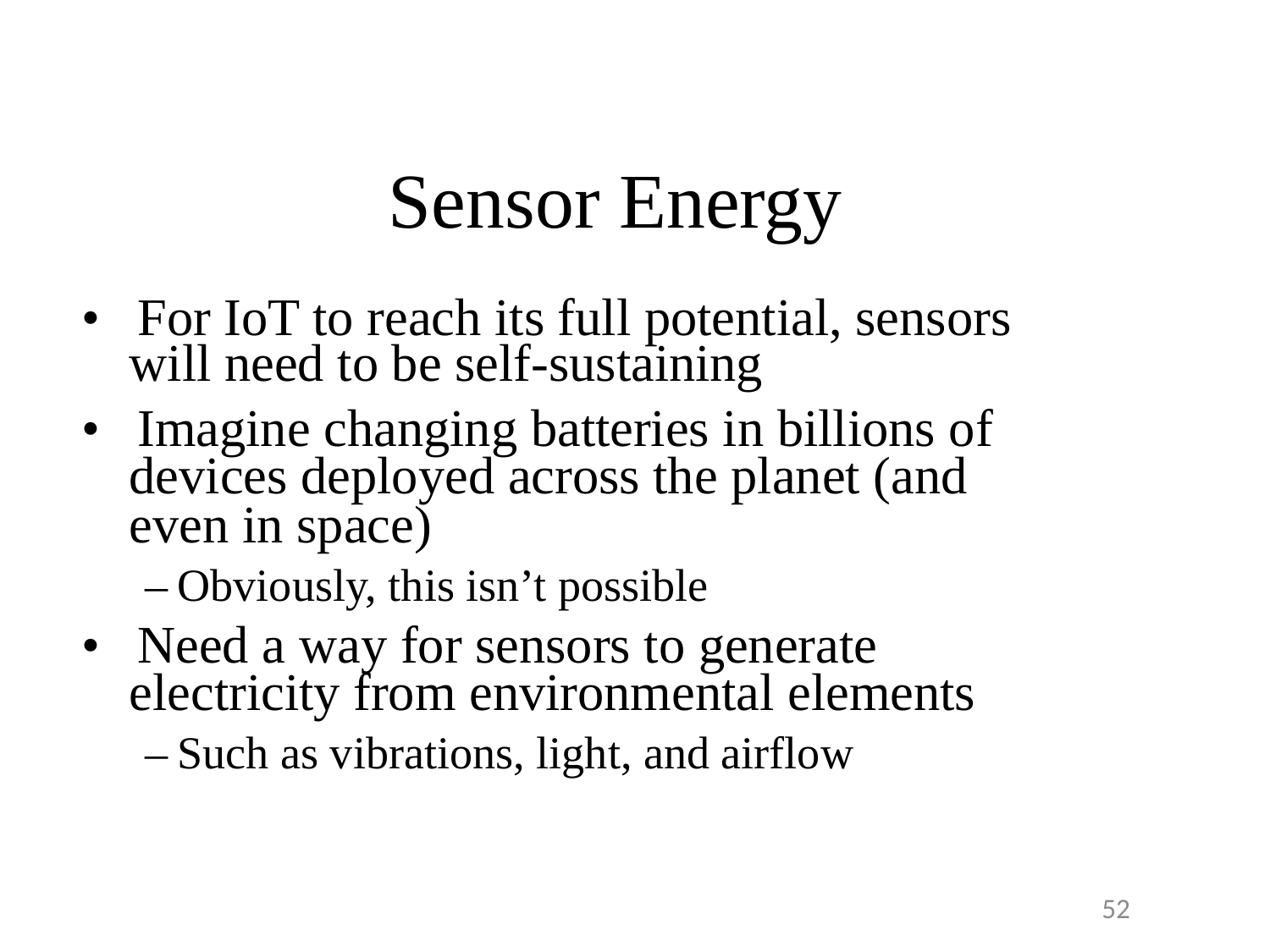

Sensor Energy

•   For IoT to reach its full potential, sensors
	will need to be self-sustaining
•   Imagine changing batteries in billions of
	devices deployed across the planet (and
	even in space)
		– Obviously, this isn’t possible
•   Need a way for sensors to generate
	electricity from environmental elements
		– Such as vibrations, light, and airflow
52